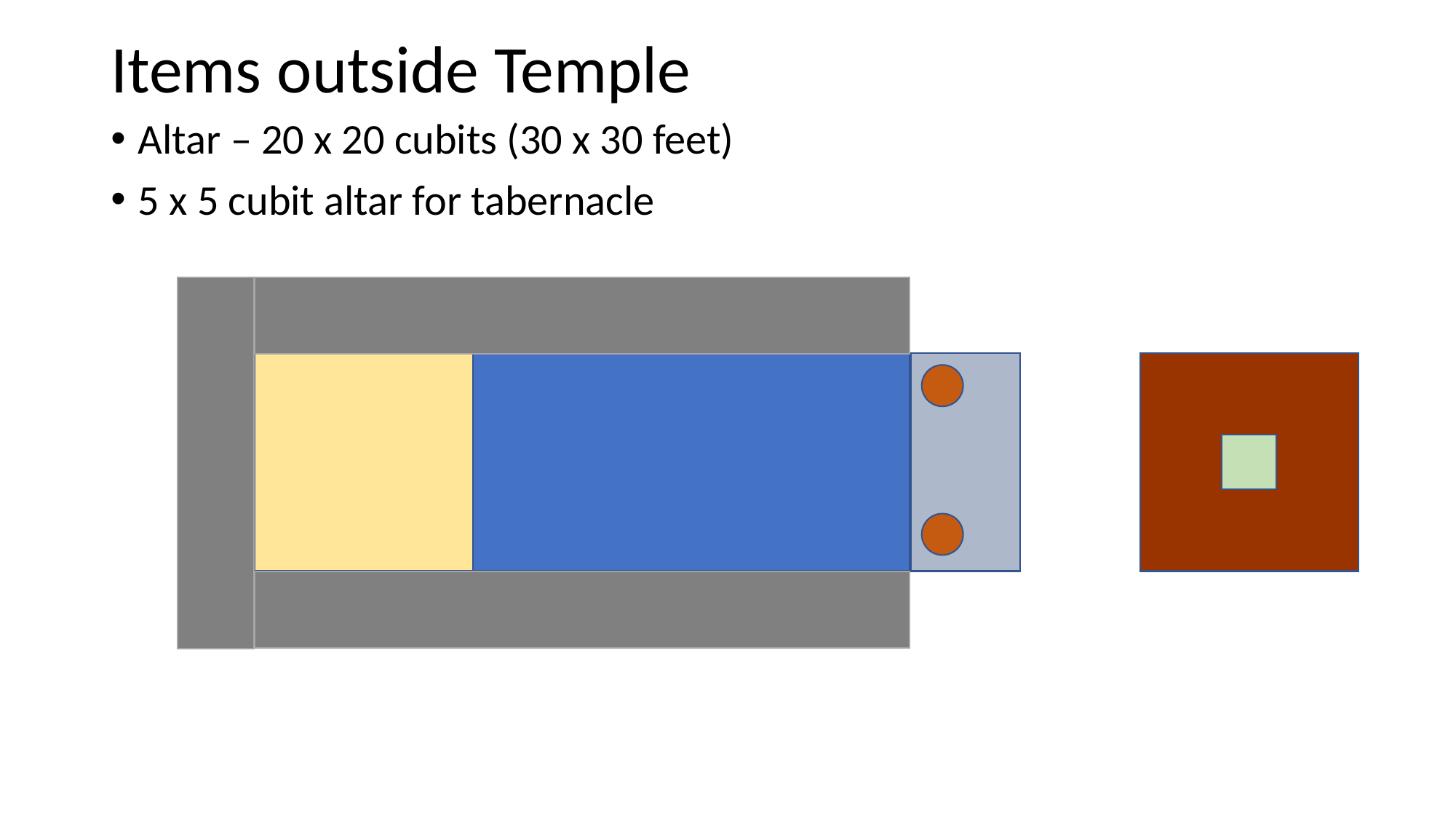

# Items outside Temple
Altar – 20 x 20 cubits (30 x 30 feet)
5 x 5 cubit altar for tabernacle